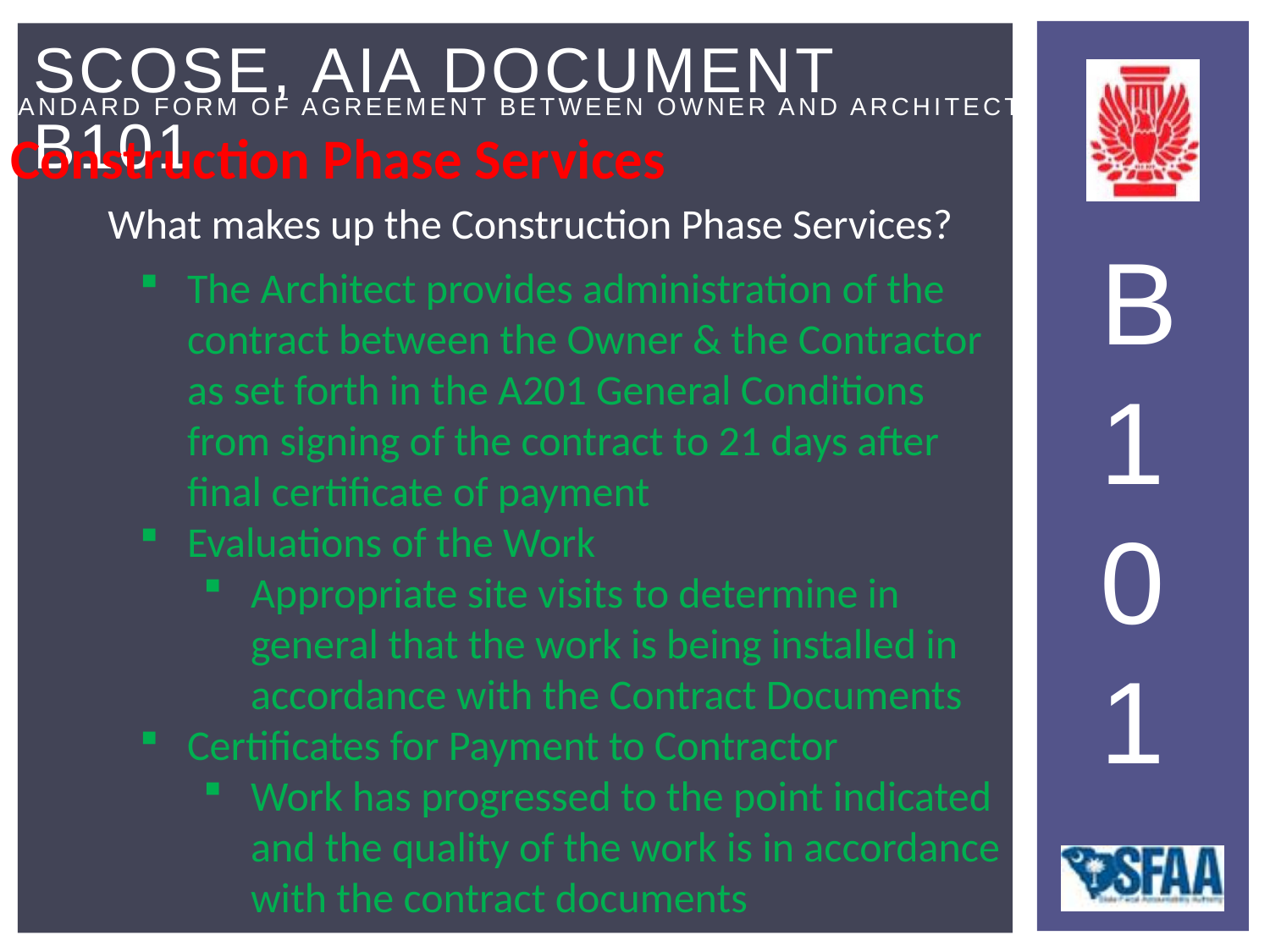

Construction Phase Services
What makes up the Construction Phase Services?
The Architect provides administration of the contract between the Owner & the Contractor as set forth in the A201 General Conditions from signing of the contract to 21 days after final certificate of payment
Evaluations of the Work
Appropriate site visits to determine in general that the work is being installed in accordance with the Contract Documents
Certificates for Payment to Contractor
Work has progressed to the point indicated and the quality of the work is in accordance with the contract documents